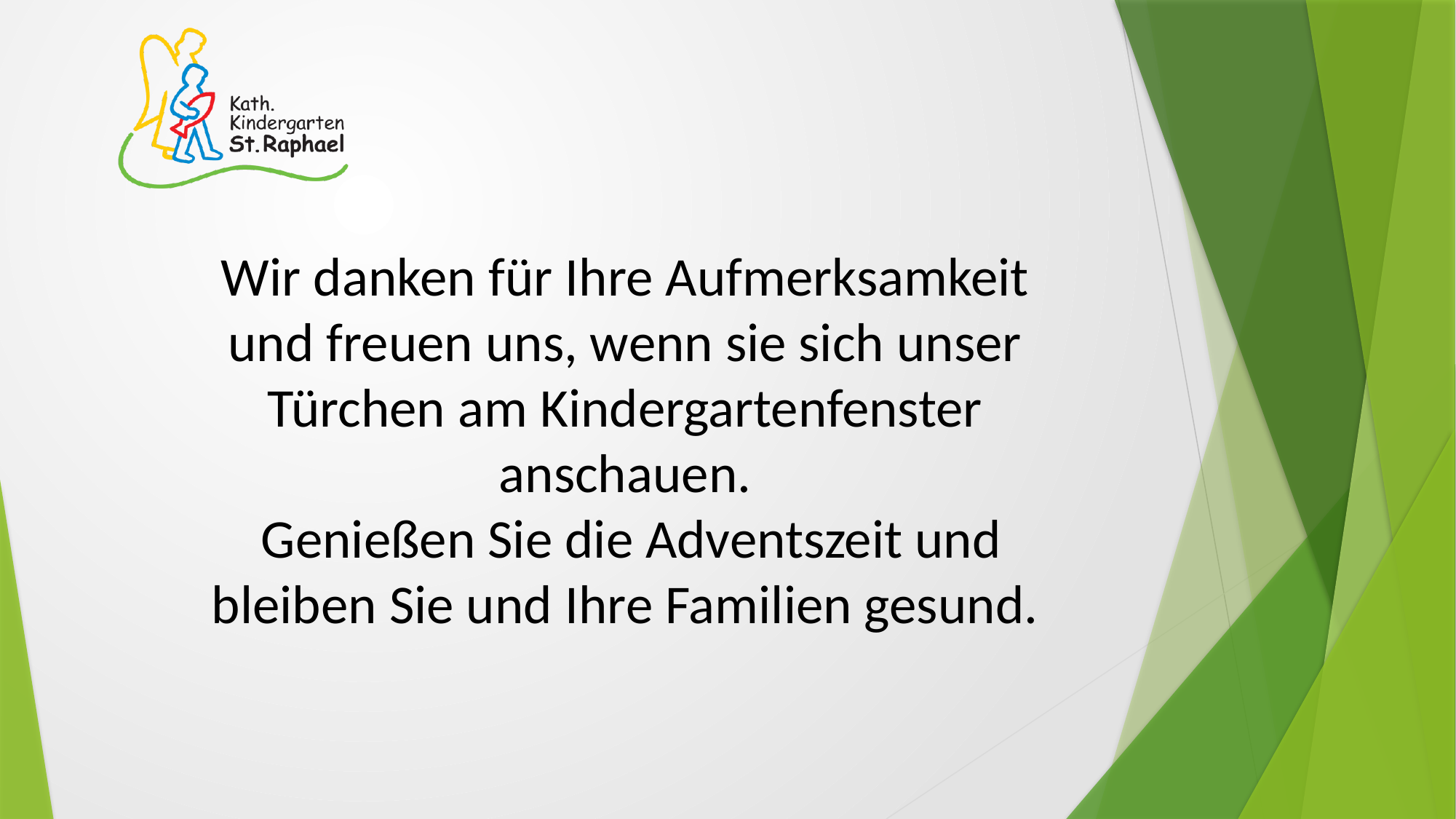

Wir danken für Ihre Aufmerksamkeit und freuen uns, wenn sie sich unser Türchen am Kindergartenfenster anschauen.
 Genießen Sie die Adventszeit und bleiben Sie und Ihre Familien gesund.